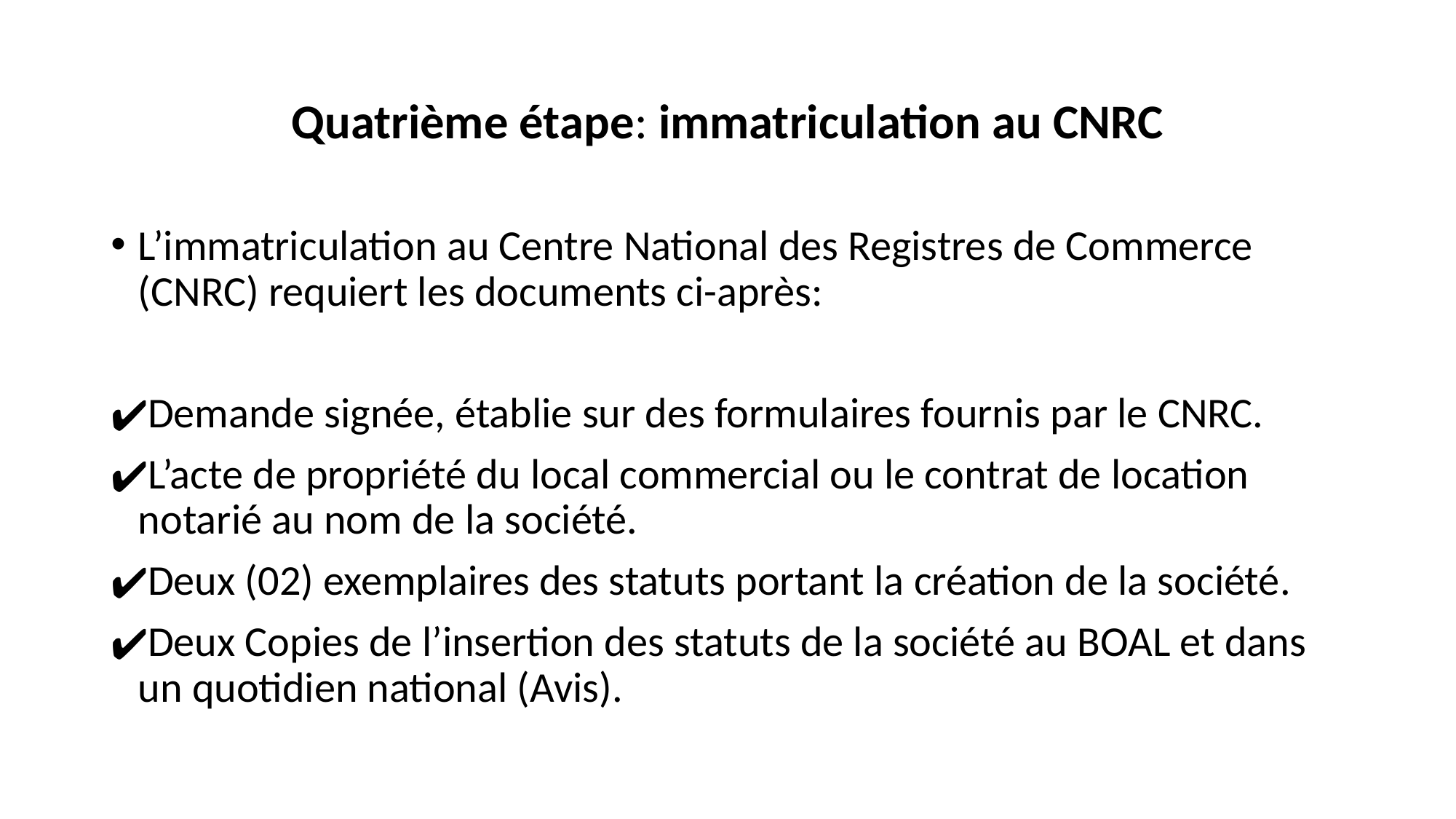

# Quatrième étape: immatriculation au CNRC
L’immatriculation au Centre National des Registres de Commerce (CNRC) requiert les documents ci-après:

Demande signée, établie sur des formulaires fournis par le CNRC.
L’acte de propriété du local commercial ou le contrat de location notarié au nom de la société.
Deux (02) exemplaires des statuts portant la création de la société.
Deux Copies de l’insertion des statuts de la société au BOAL et dans un quotidien national (Avis).